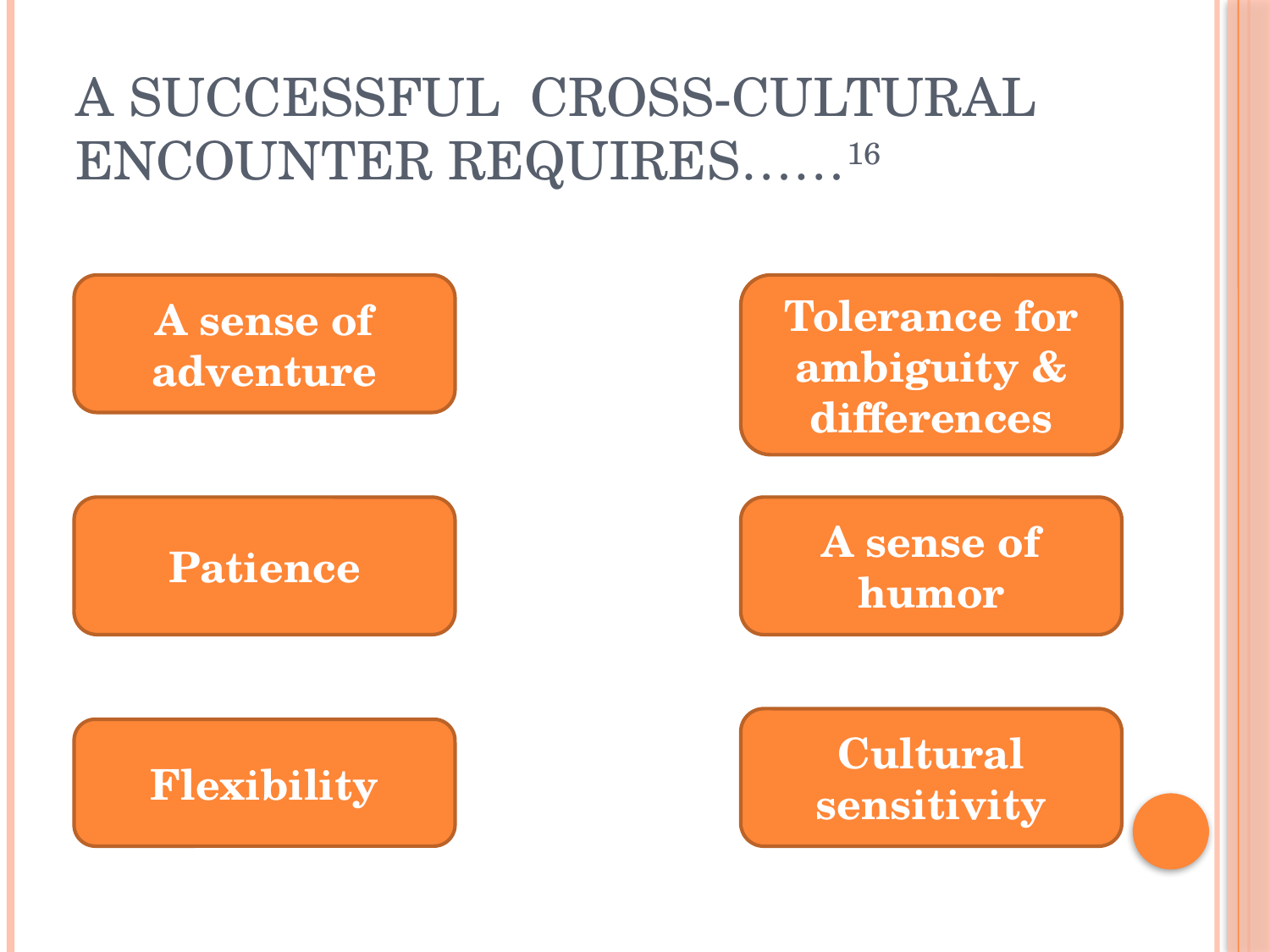

# A successful  cross-cultural encounter requires……16
A sense of adventure
Tolerance for ambiguity & differences
Patience
A sense of humor
Cultural sensitivity
Flexibility